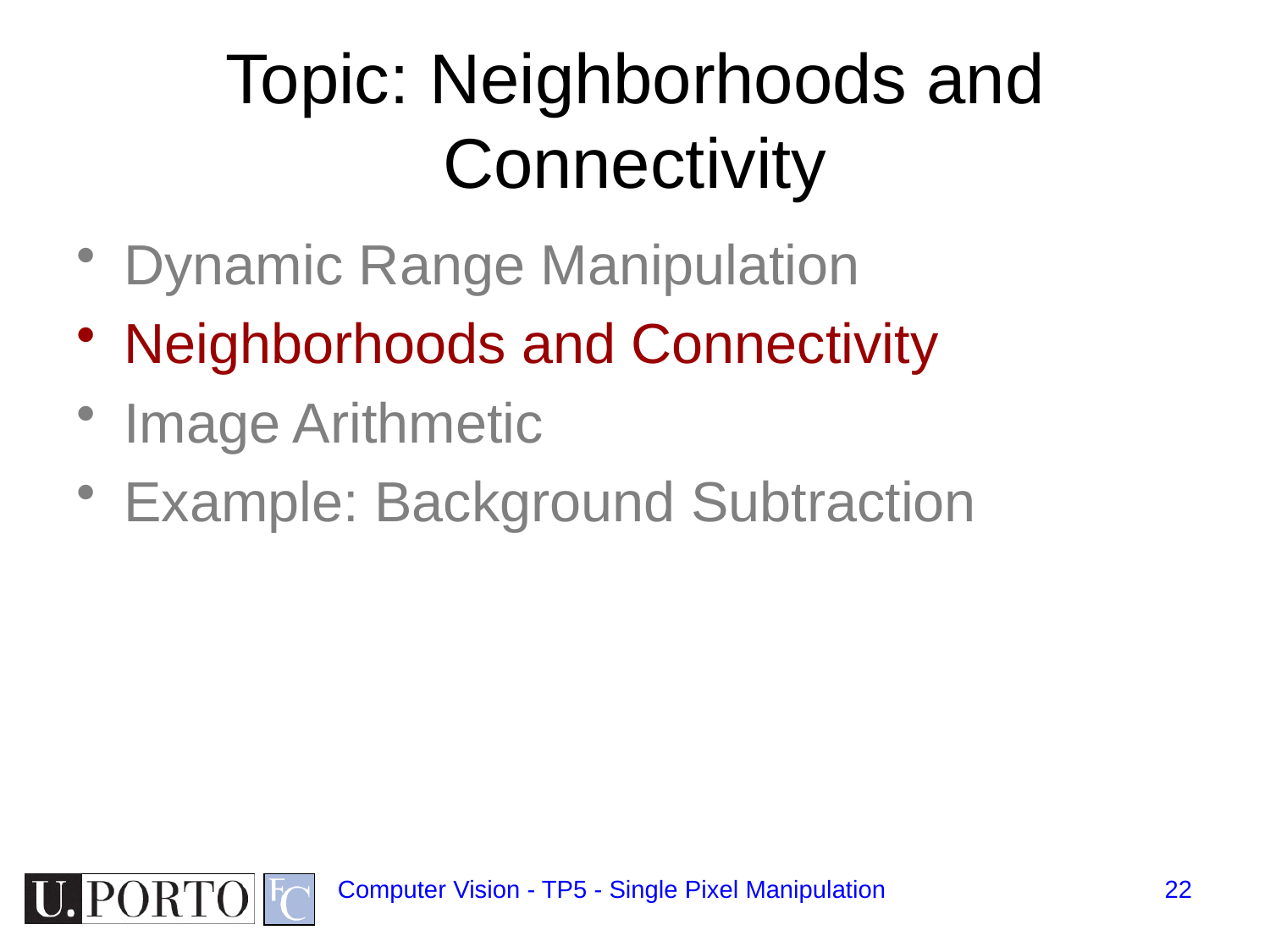

# Topic: Neighborhoods and Connectivity
Dynamic Range Manipulation
Neighborhoods and Connectivity
Image Arithmetic
Example: Background Subtraction
Computer Vision - TP5 - Single Pixel Manipulation
22